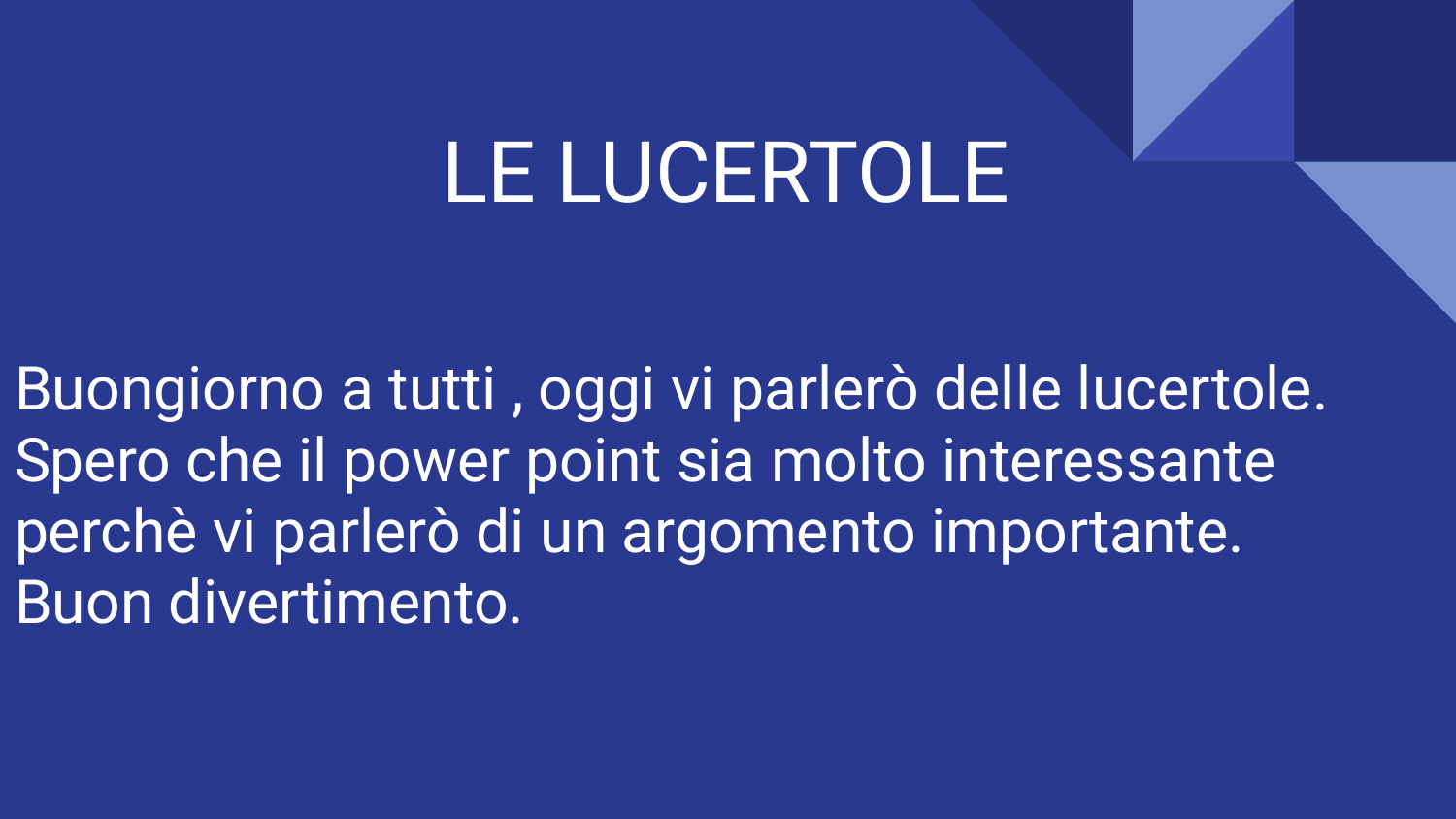

# LE LUCERTOLE
Buongiorno a tutti , oggi vi parlerò delle lucertole.
Spero che il power point sia molto interessante perchè vi parlerò di un argomento importante.
Buon divertimento.